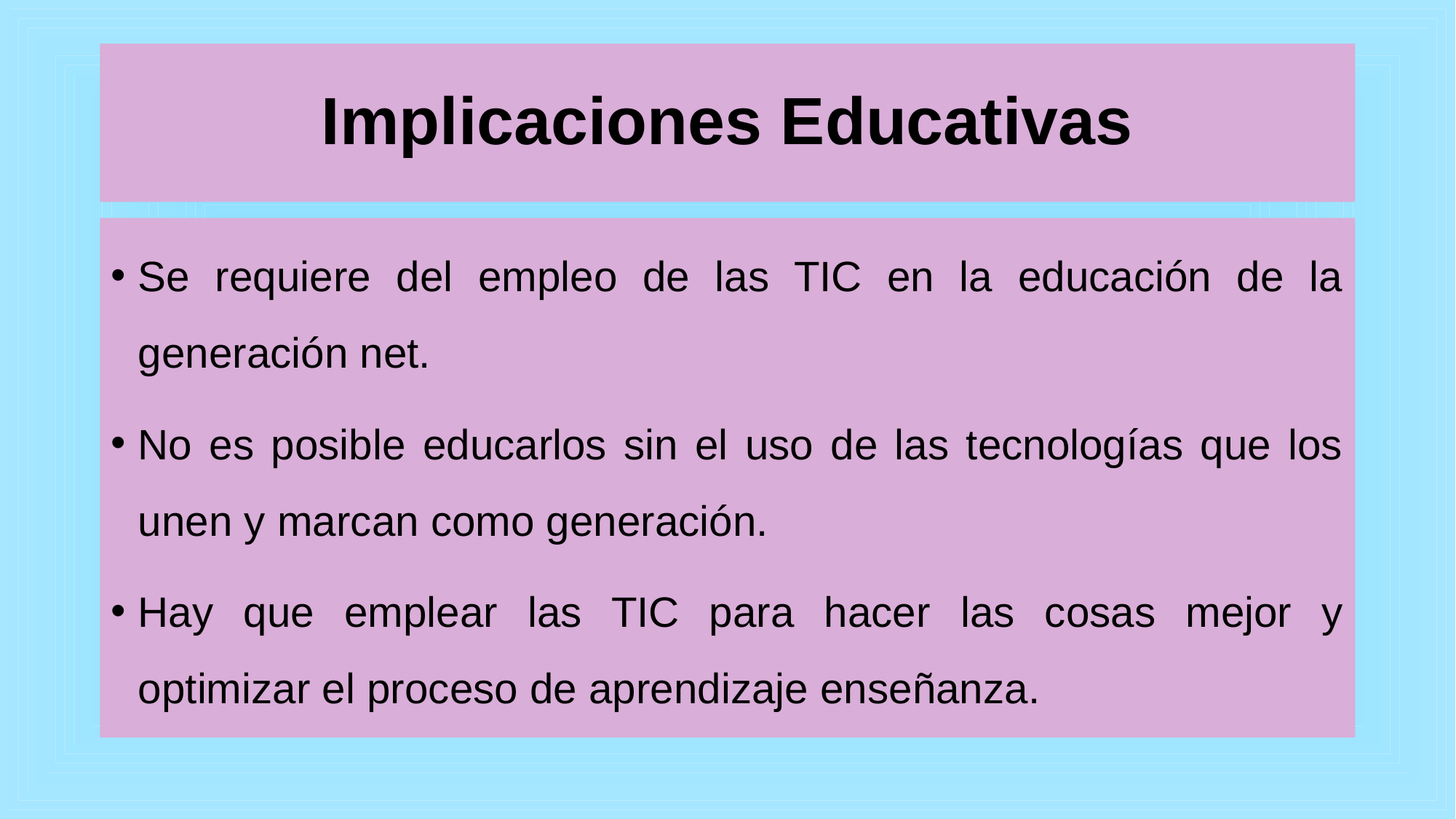

# Implicaciones Educativas
Se requiere del empleo de las TIC en la educación de la generación net.
No es posible educarlos sin el uso de las tecnologías que los unen y marcan como generación.
Hay que emplear las TIC para hacer las cosas mejor y optimizar el proceso de aprendizaje enseñanza.